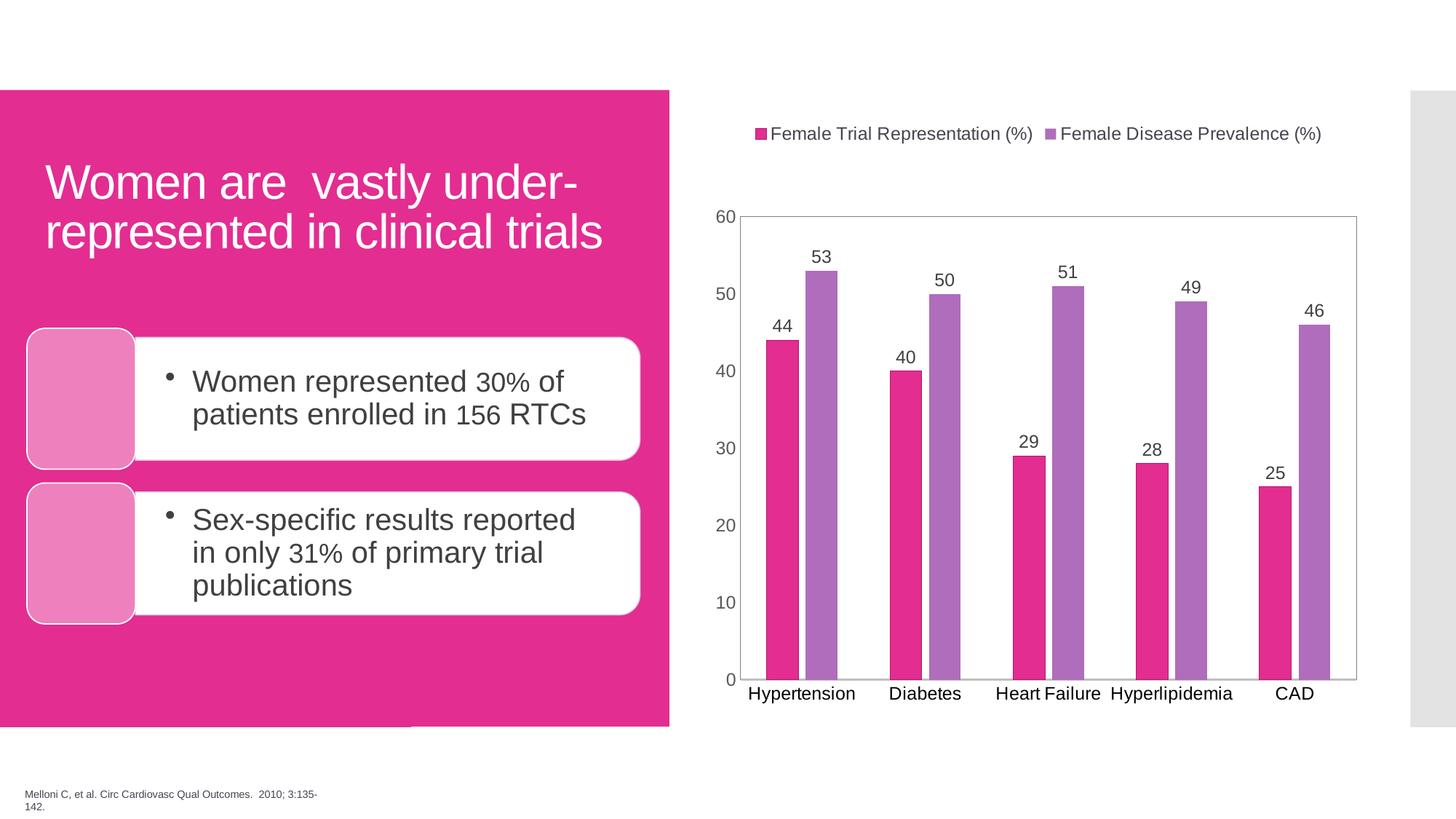

### Chart

| Category | Female Trial Representation (%) | Female Disease Prevalence (%) |
|---|---|---|
| Hypertension | 44.0 | 53.0 |
| Diabetes | 40.0 | 50.0 |
| Heart Failure | 29.0 | 51.0 |
| Hyperlipidemia | 28.0 | 49.0 |
| CAD | 25.0 | 46.0 |
# Women are  vastly under-represented in clinical trials
Women represented 30% of  patients enrolled in 156 RTCs

Sex-specific results reported in only 31% of primary trial publications

Melloni C, et al. Circ Cardiovasc Qual Outcomes.  2010; 3:135-142.